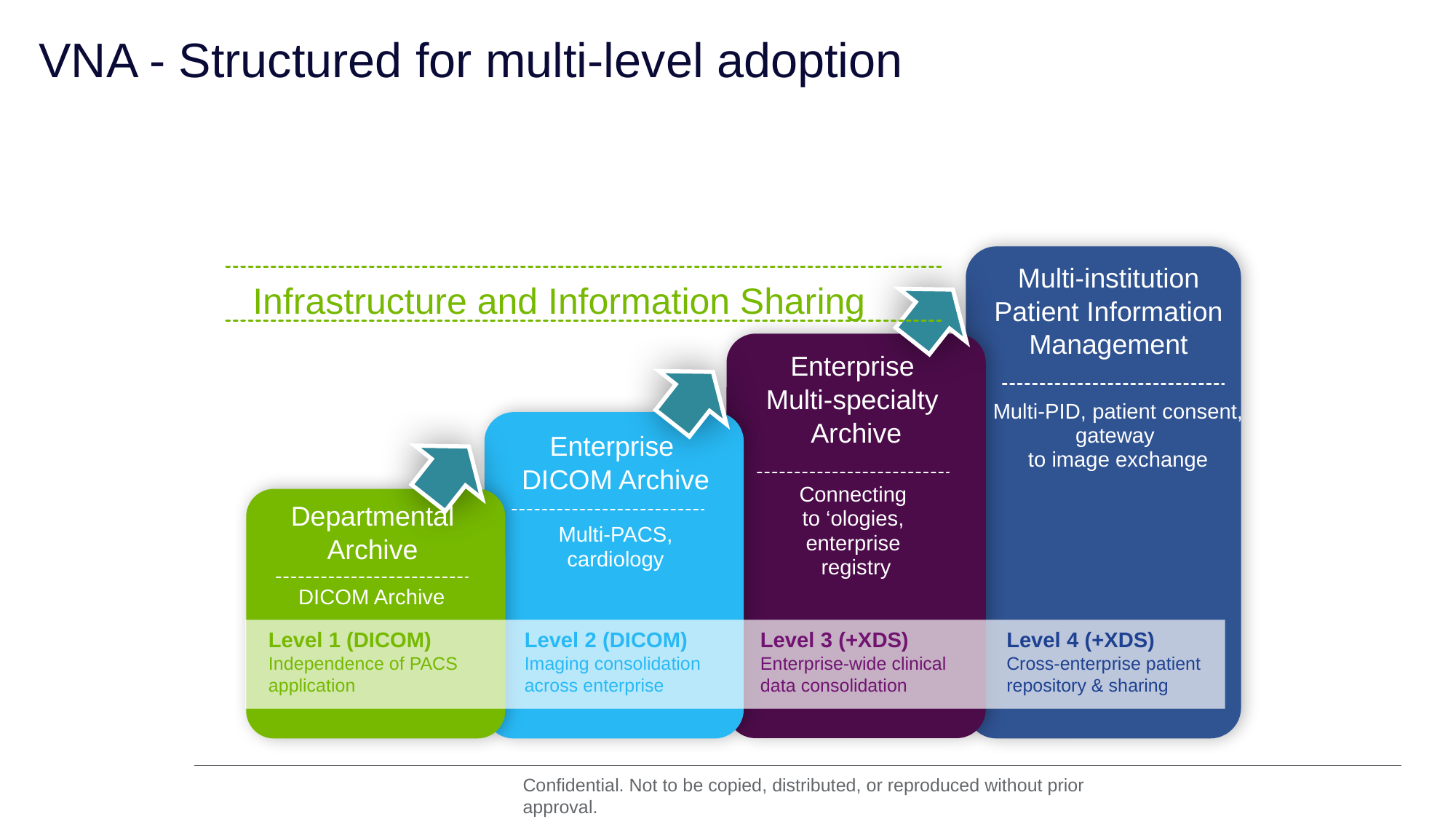

VNA - Structured for multi-level adoption

Multi-institution
Patient Information Management

Enterprise
Multi-specialty
Archive

Multi-PID, patient consent, gateway
to image exchange

Enterprise
DICOM Archive

Connecting
to ‘ologies,
enterprise
registry

Departmental Archive
Multi-PACS, cardiology
DICOM Archive

Level 1 (DICOM)
Independence of PACS application
Level 2 (DICOM)
Imaging consolidation across enterprise
Level 3 (+XDS)
Enterprise-wide clinical data consolidation
Level 4 (+XDS)
Cross-enterprise patient repository & sharing
Infrastructure and Information Sharing